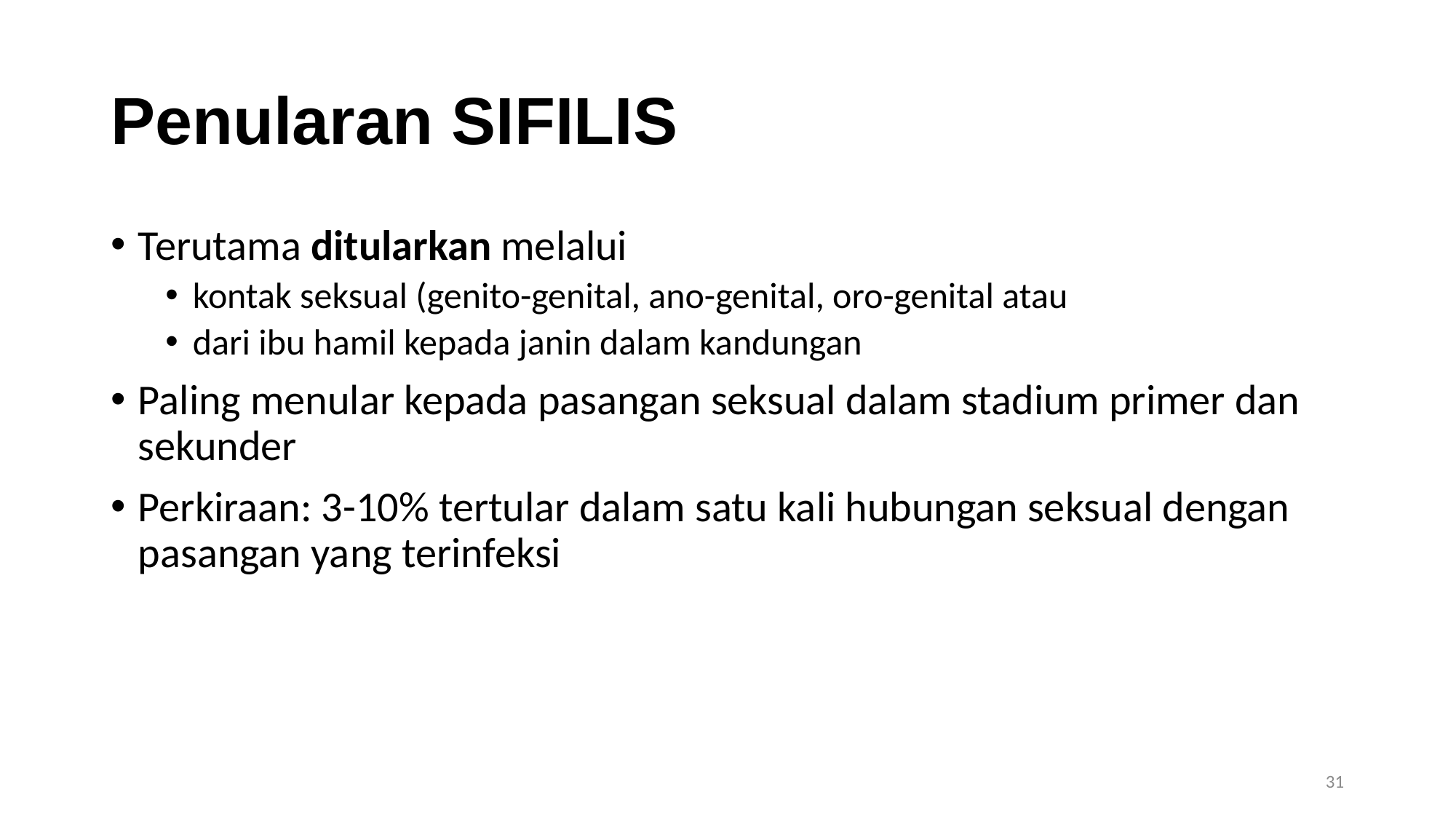

# Penularan SIFILIS
Terutama ditularkan melalui
kontak seksual (genito-genital, ano-genital, oro-genital atau
dari ibu hamil kepada janin dalam kandungan
Paling menular kepada pasangan seksual dalam stadium primer dan sekunder
Perkiraan: 3-10% tertular dalam satu kali hubungan seksual dengan pasangan yang terinfeksi

31